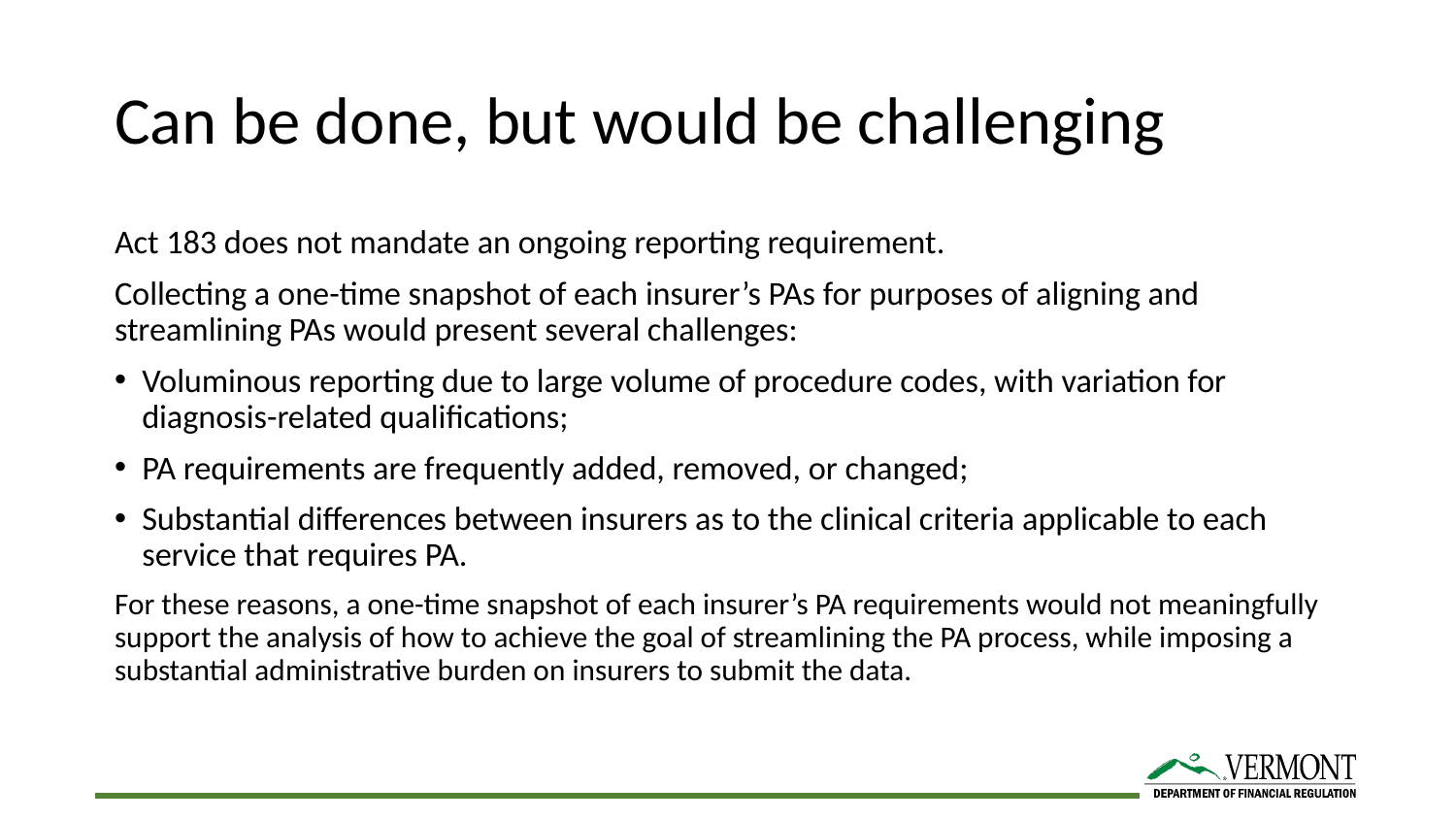

# Can be done, but would be challenging
Act 183 does not mandate an ongoing reporting requirement.
Collecting a one-time snapshot of each insurer’s PAs for purposes of aligning and streamlining PAs would present several challenges:
Voluminous reporting due to large volume of procedure codes, with variation for diagnosis-related qualifications;
PA requirements are frequently added, removed, or changed;
Substantial differences between insurers as to the clinical criteria applicable to each service that requires PA.
For these reasons, a one-time snapshot of each insurer’s PA requirements would not meaningfully support the analysis of how to achieve the goal of streamlining the PA process, while imposing a substantial administrative burden on insurers to submit the data.